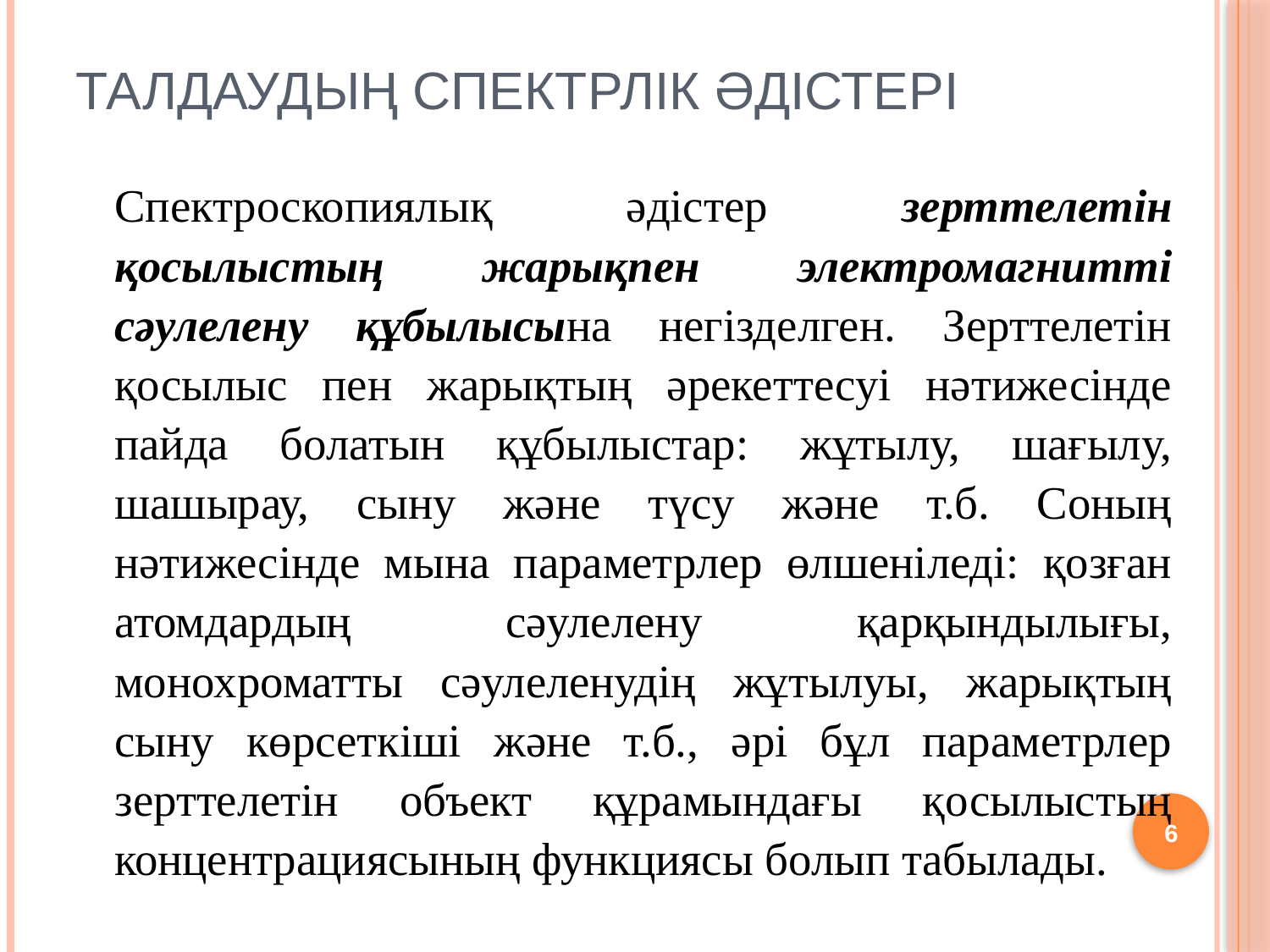

# Талдаудың спектрлік әдістері
	Спектроскопиялық әдістер зерттелетін қосылыстың жарықпен электромагнитті сәулелену құбылысына негізделген. Зерттелетін қосылыс пен жарықтың әрекеттесуі нәтижесінде пайда болатын құбылыстар: жұтылу, шағылу, шашырау, сыну және түсу және т.б. Соның нәтижесінде мына параметрлер өлшеніледі: қозған атомдардың сәулелену қарқындылығы, монохроматты сәулеленудің жұтылуы, жарықтың сыну көрсеткіші және т.б., әрі бұл параметрлер зерттелетін объект құрамындағы қосылыстың концентрациясының функциясы болып табылады.

6